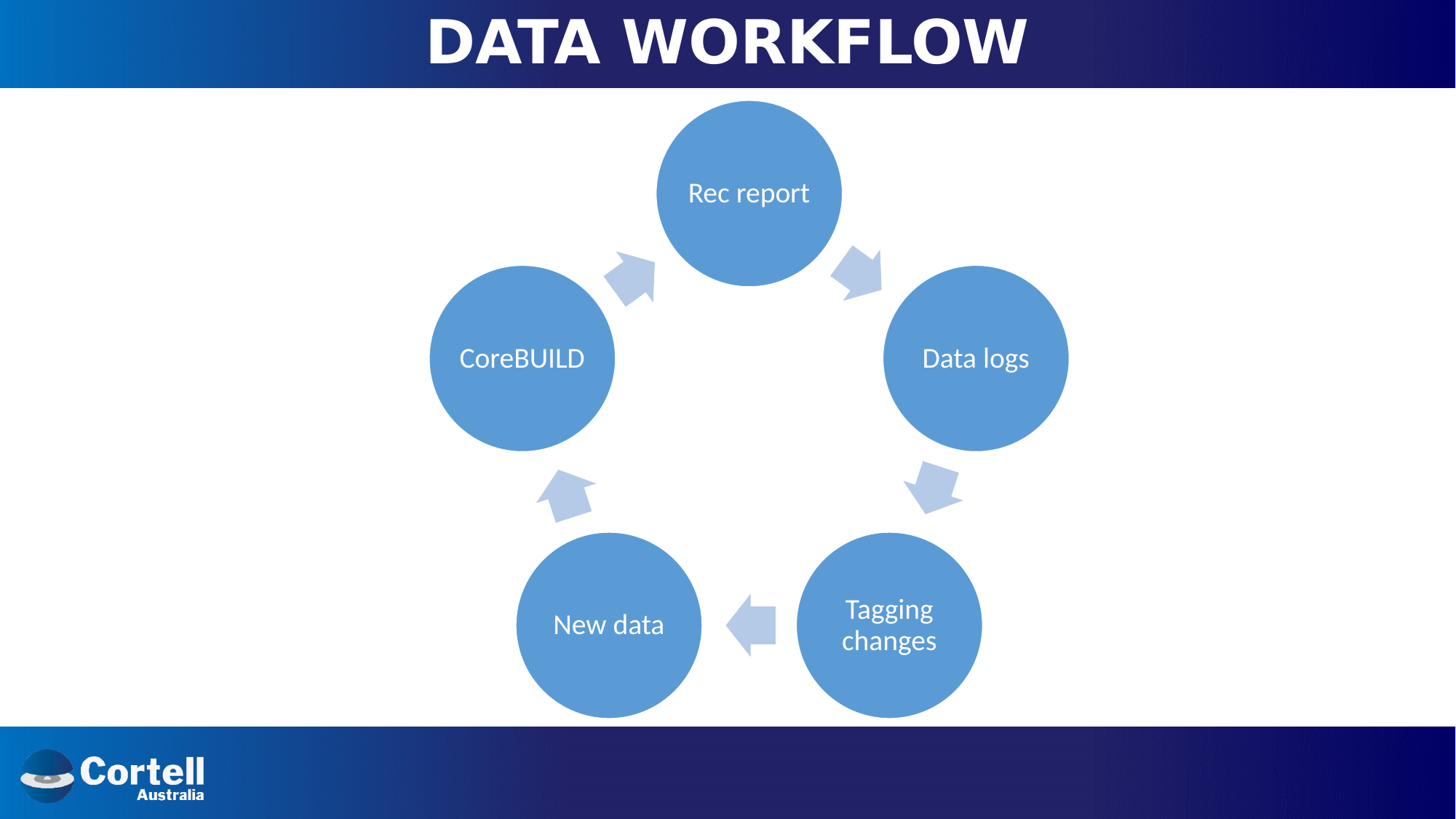

# DATA WORKFLOW
Rec report

Data logs

Tagging changes

New data

CoreBUILD